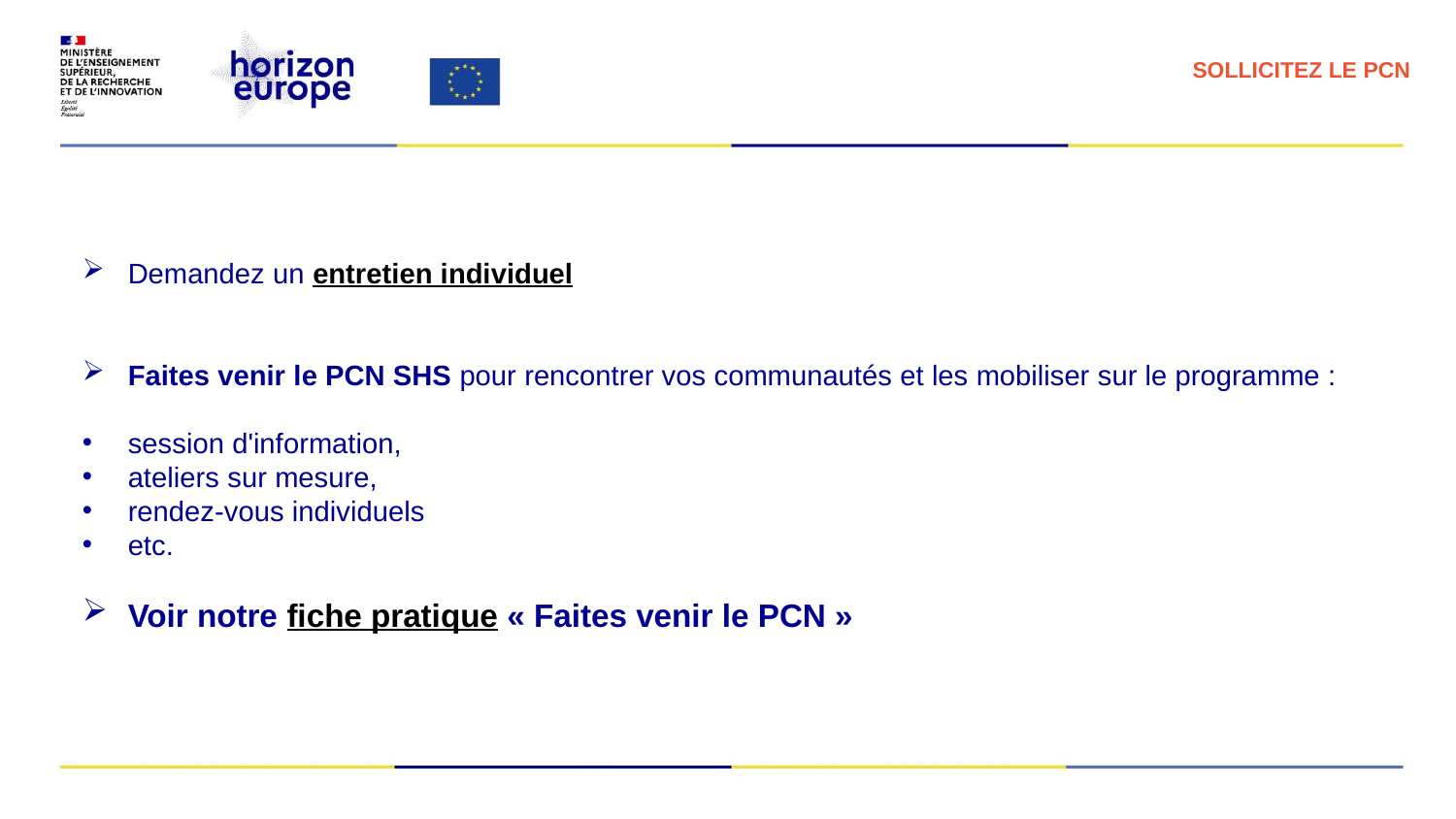

SOLLICITEZ LE PCN

Demandez un entretien individuel

Faites venir le PCN SHS pour rencontrer vos communautés et les mobiliser sur le programme :

session d'information,
ateliers sur mesure,
rendez-vous individuels
etc.

Voir notre fiche pratique « Faites venir le PCN »